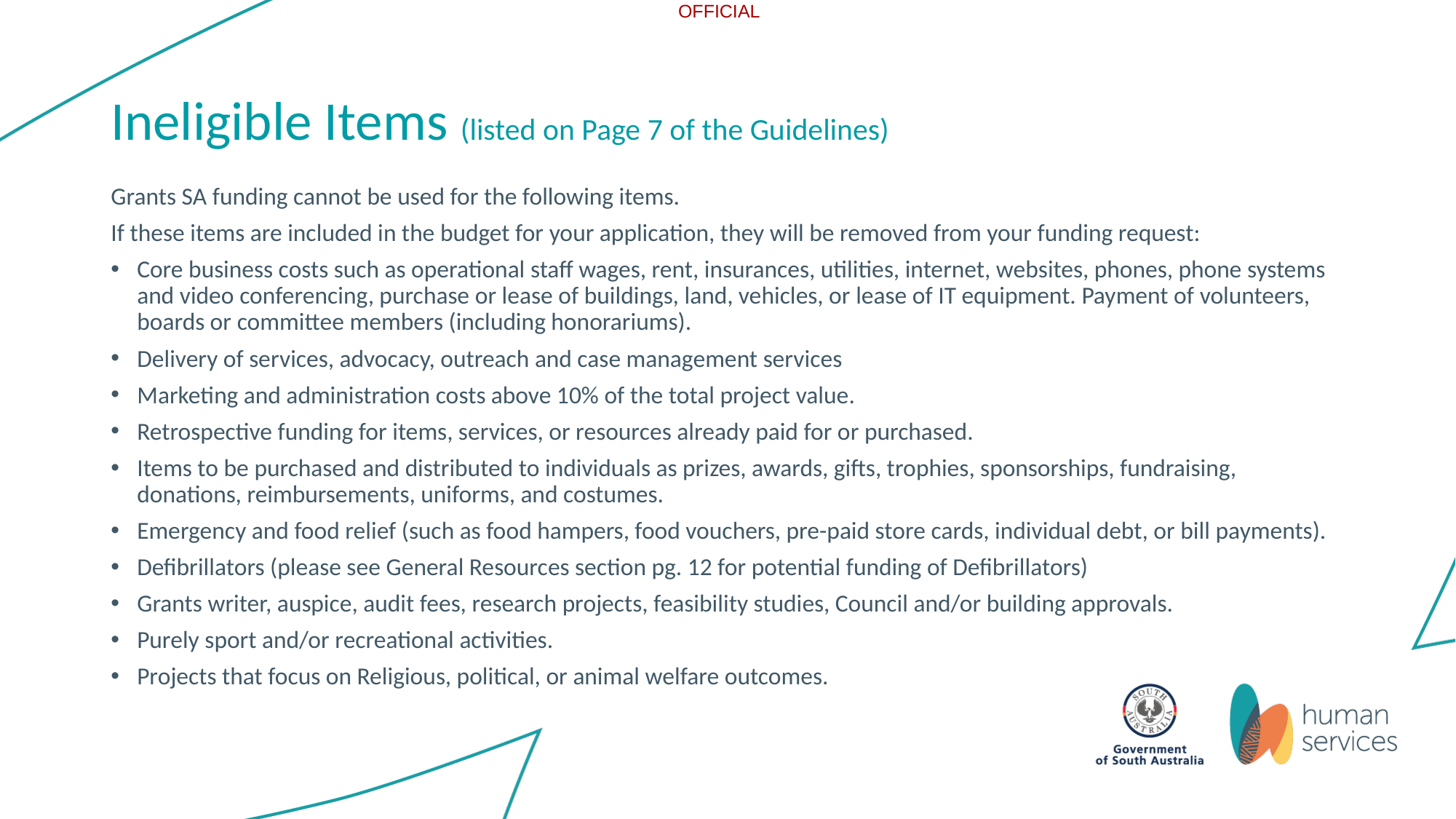

# Ineligible Items (listed on Page 7 of the Guidelines)
Grants SA funding cannot be used for the following items.
If these items are included in the budget for your application, they will be removed from your funding request:
Core business costs such as operational staff wages, rent, insurances, utilities, internet, websites, phones, phone systems and video conferencing, purchase or lease of buildings, land, vehicles, or lease of IT equipment. Payment of volunteers, boards or committee members (including honorariums).
Delivery of services, advocacy, outreach and case management services
Marketing and administration costs above 10% of the total project value.
Retrospective funding for items, services, or resources already paid for or purchased.
Items to be purchased and distributed to individuals as prizes, awards, gifts, trophies, sponsorships, fundraising, donations, reimbursements, uniforms, and costumes.
Emergency and food relief (such as food hampers, food vouchers, pre-paid store cards, individual debt, or bill payments).
Defibrillators (please see General Resources section pg. 12 for potential funding of Defibrillators)
Grants writer, auspice, audit fees, research projects, feasibility studies, Council and/or building approvals.
Purely sport and/or recreational activities.
Projects that focus on Religious, political, or animal welfare outcomes.